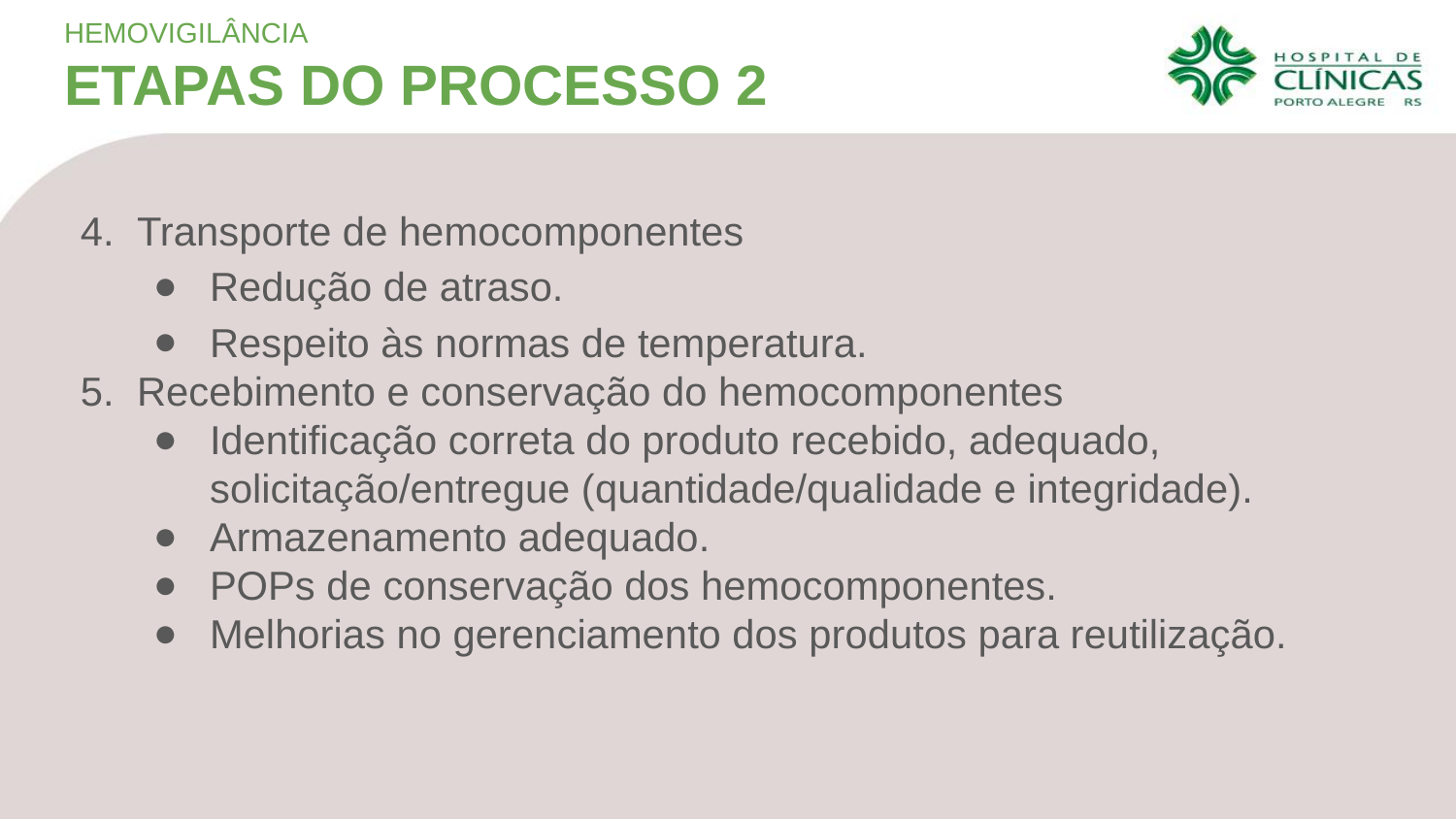

HEMOVIGILÂNCIA
ETAPAS DO PROCESSO 2
Transporte de hemocomponentes
Redução de atraso.
Respeito às normas de temperatura.
Recebimento e conservação do hemocomponentes
Identificação correta do produto recebido, adequado, solicitação/entregue (quantidade/qualidade e integridade).
Armazenamento adequado.
POPs de conservação dos hemocomponentes.
Melhorias no gerenciamento dos produtos para reutilização.